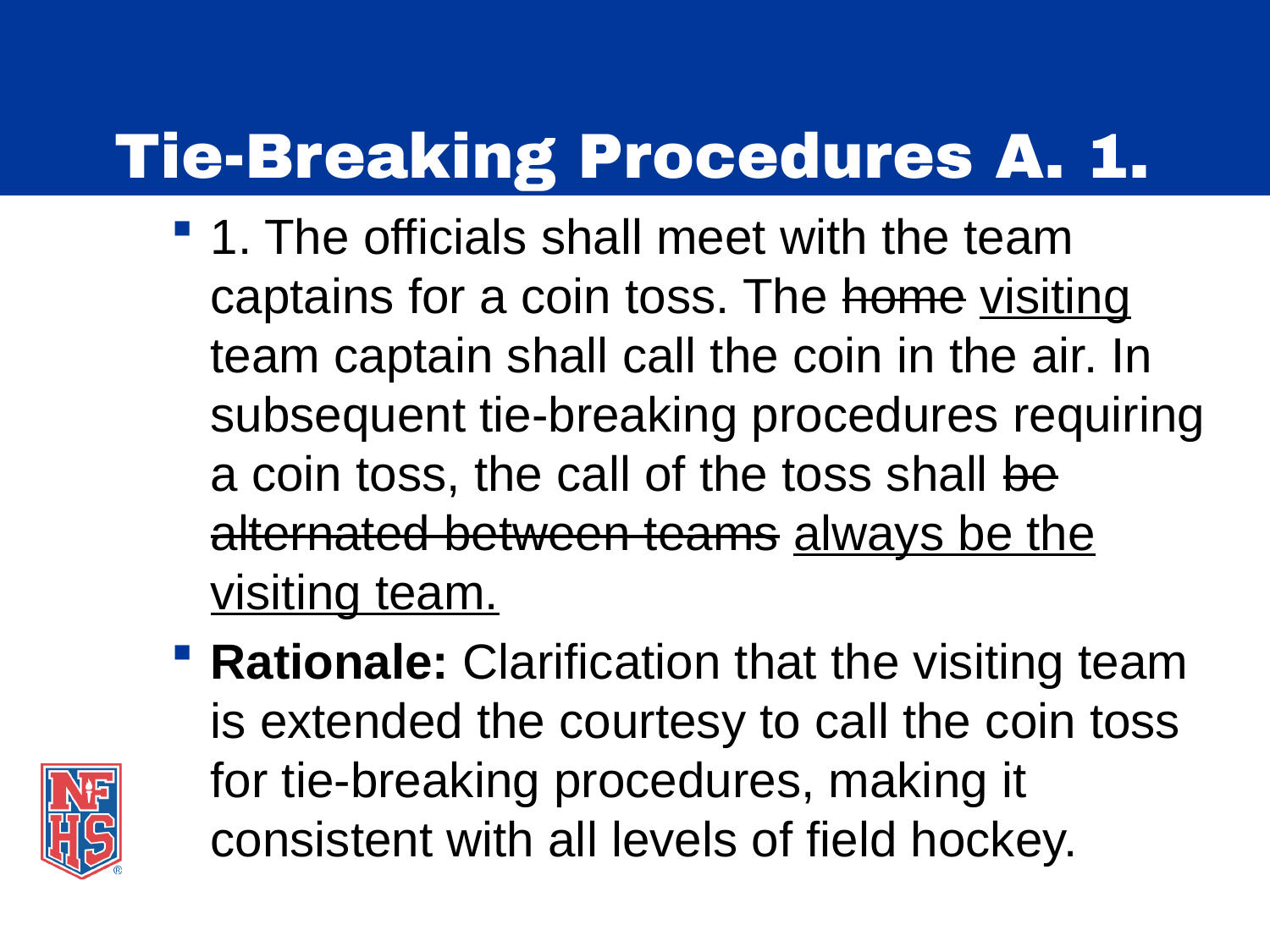

# Tie-Breaking Procedures A. 1.
1. The officials shall meet with the team captains for a coin toss. The home visiting team captain shall call the coin in the air. In subsequent tie-breaking procedures requiring a coin toss, the call of the toss shall be alternated between teams always be the visiting team.
Rationale: Clarification that the visiting team is extended the courtesy to call the coin toss for tie-breaking procedures, making it consistent with all levels of field hockey.